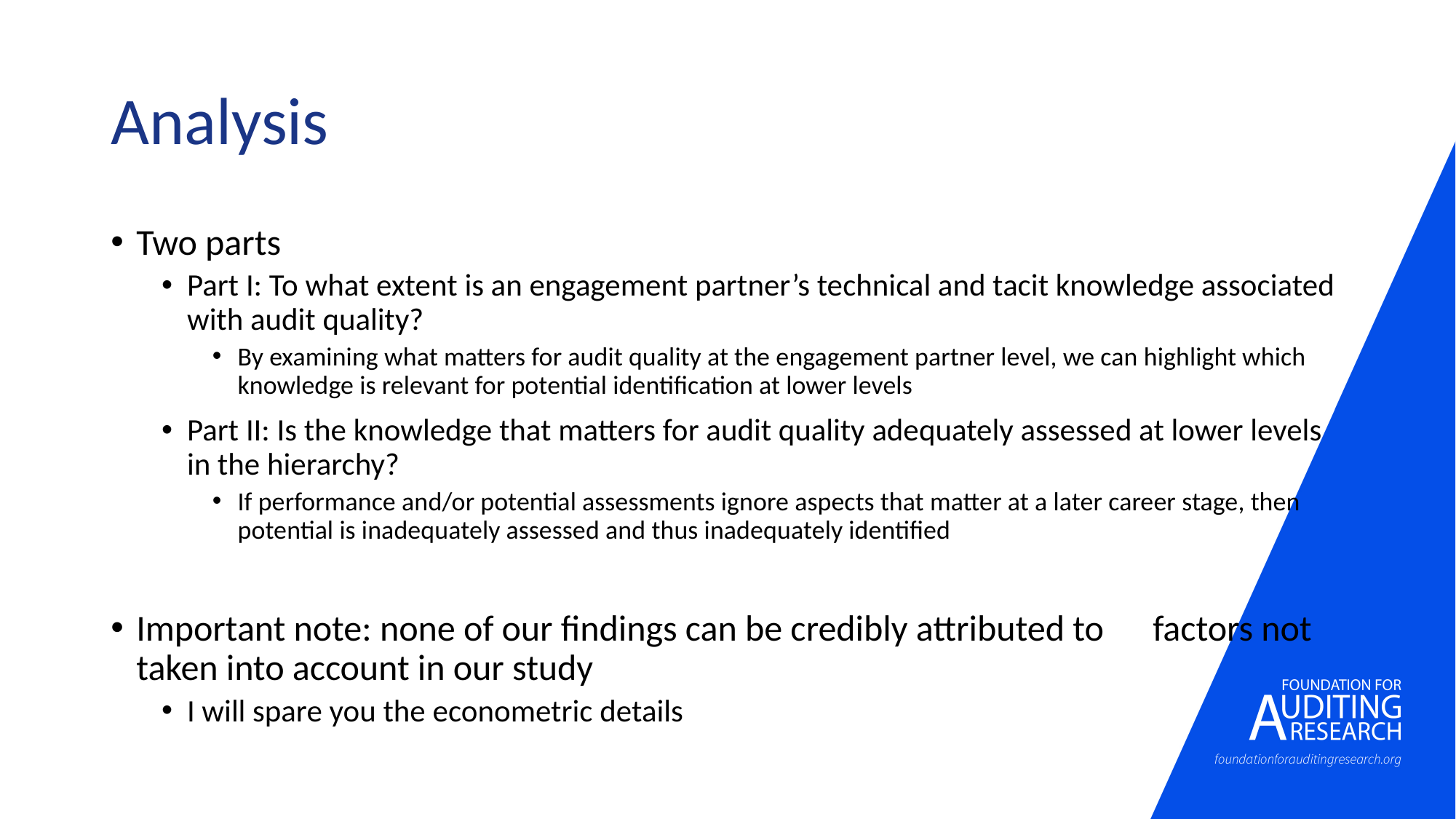

# Analysis

Two parts
Part I: To what extent is an engagement partner’s technical and tacit knowledge associated with audit quality?
By examining what matters for audit quality at the engagement partner level, we can highlight which knowledge is relevant for potential identification at lower levels
Part II: Is the knowledge that matters for audit quality adequately assessed at lower levels in the hierarchy?
If performance and/or potential assessments ignore aspects that matter at a later career stage, then potential is inadequately assessed and thus inadequately identified

Important note: none of our findings can be credibly attributed to      factors not taken into account in our study
I will spare you the econometric details